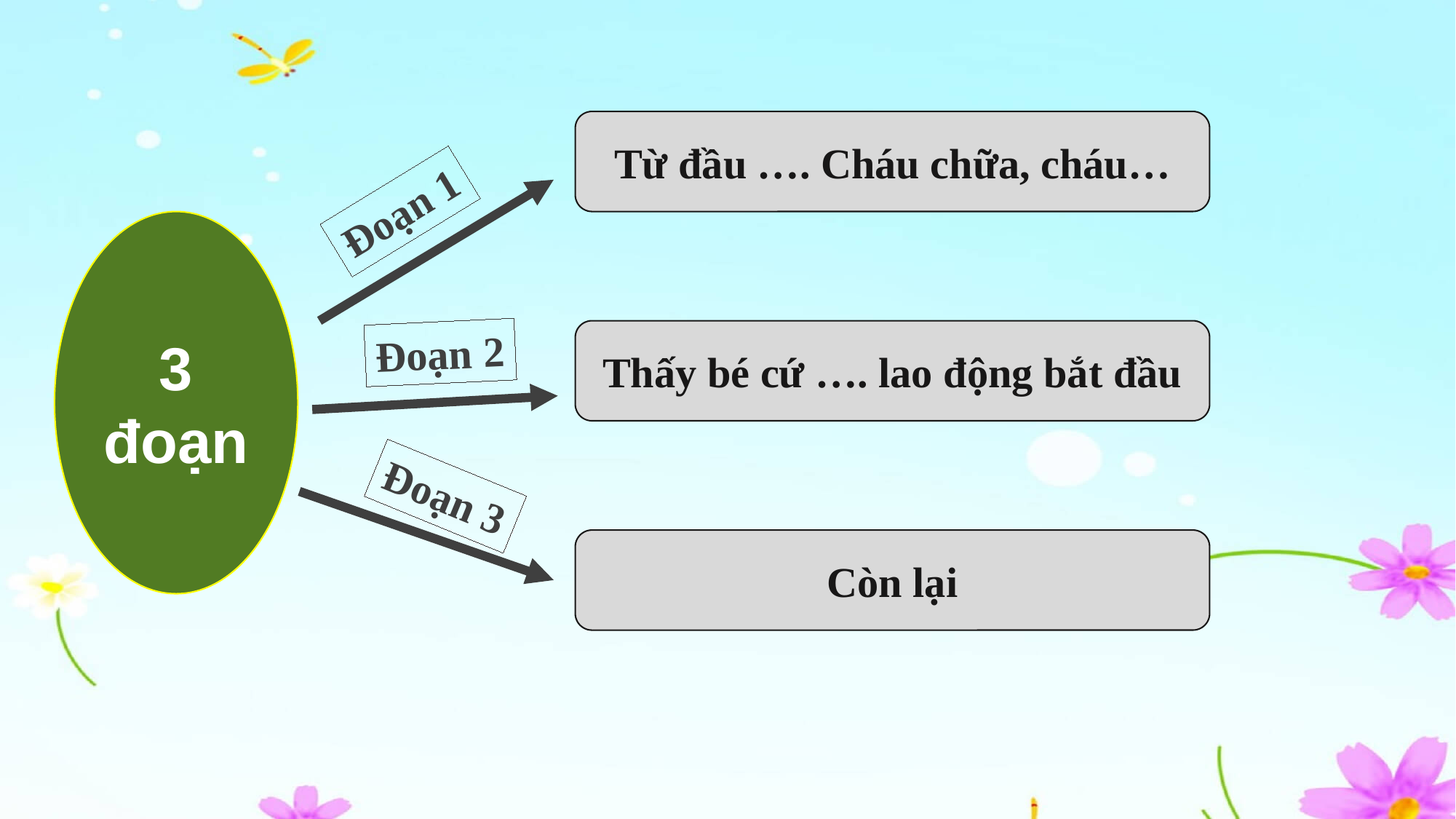

Từ đầu …. Cháu chữa, cháu…
Đoạn 1
3 đoạn
Thấy bé cứ …. lao động bắt đầu
Đoạn 2
Đoạn 3
Còn lại